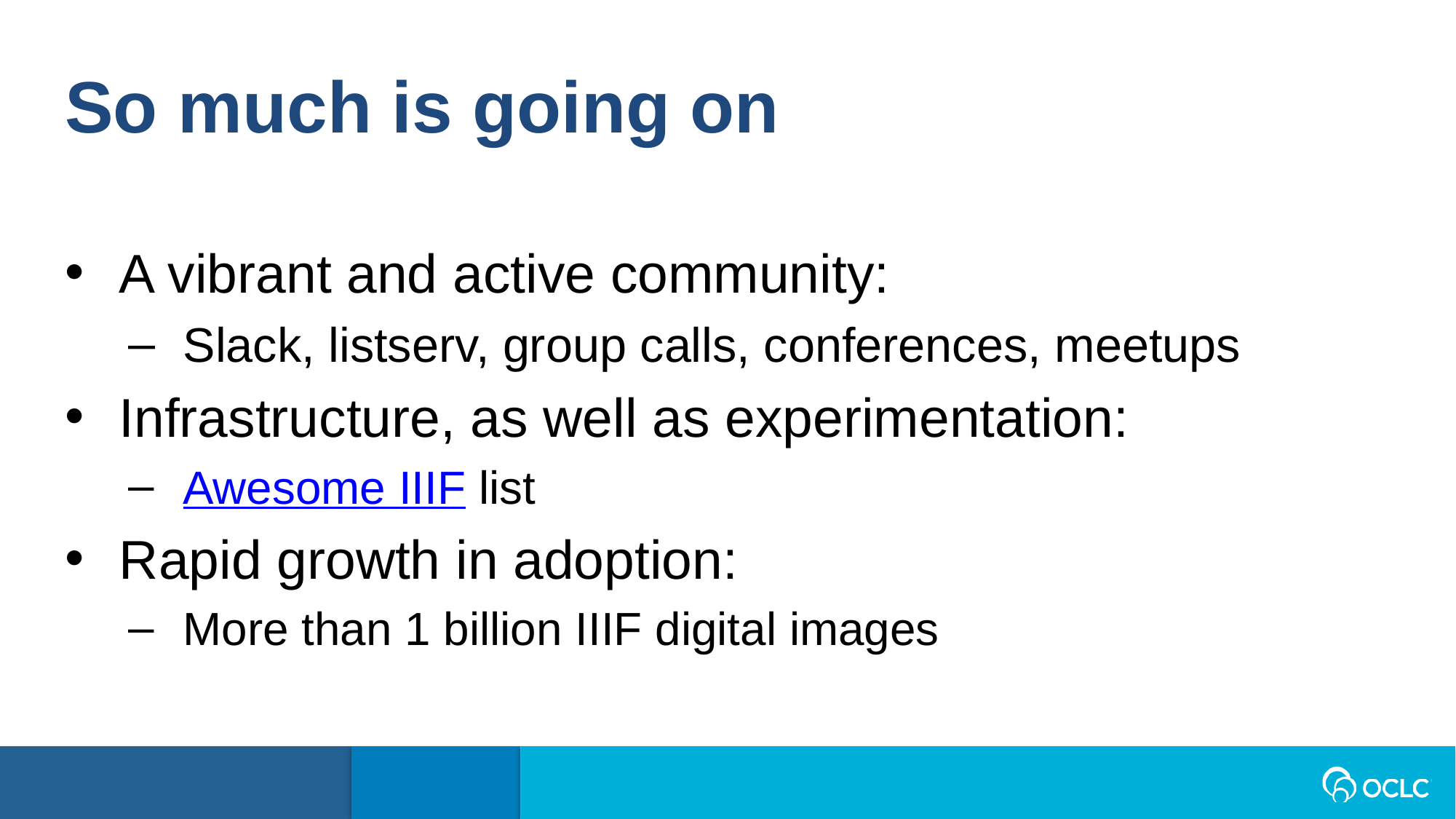

So much is going on

A vibrant and active community:
Slack, listserv, group calls, conferences, meetups
Infrastructure, as well as experimentation:
Awesome IIIF list
Rapid growth in adoption:
More than 1 billion IIIF digital images